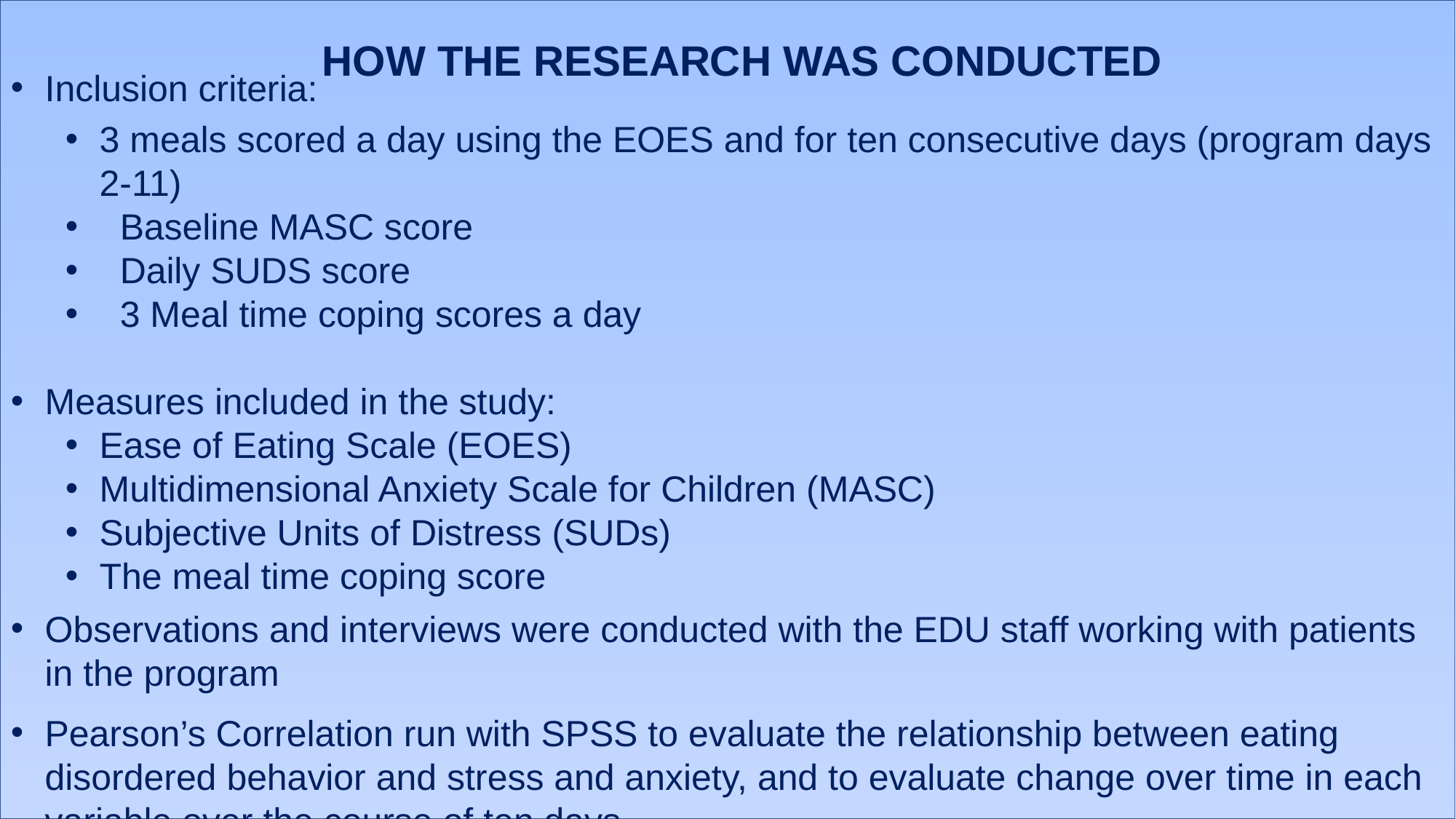

HOW THE RESEARCH WAS CONDUCTED

Inclusion criteria:
3 meals scored a day using the EOES and for ten consecutive days (program days 2-11)
Baseline MASC score
Daily SUDS score
3 Meal time coping scores a day

Measures included in the study:
Ease of Eating Scale (EOES)
Multidimensional Anxiety Scale for Children (MASC)
Subjective Units of Distress (SUDs)
The meal time coping score
Observations and interviews were conducted with the EDU staff working with patients in the program
Pearson’s Correlation run with SPSS to evaluate the relationship between eating disordered behavior and stress and anxiety, and to evaluate change over time in each variable over the course of ten days